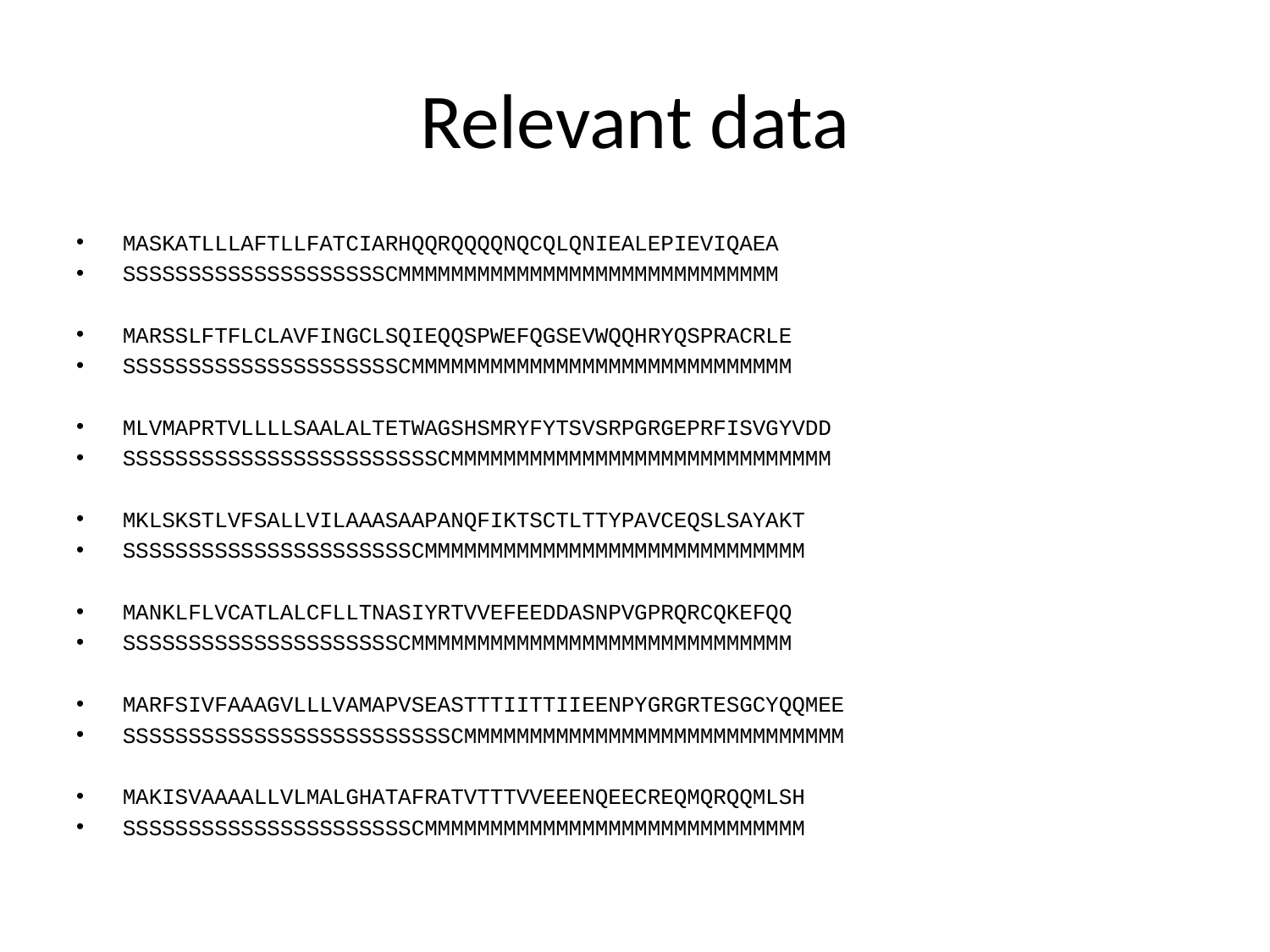

# Relevant data
MASKATLLLAFTLLFATCIARHQQRQQQQNQCQLQNIEALEPIEVIQAEA
SSSSSSSSSSSSSSSSSSSSCMMMMMMMMMMMMMMMMMMMMMMMMMMMMM

MARSSLFTFLCLAVFINGCLSQIEQQSPWEFQGSEVWQQHRYQSPRACRLE
SSSSSSSSSSSSSSSSSSSSSCMMMMMMMMMMMMMMMMMMMMMMMMMMMMM

MLVMAPRTVLLLLSAALALTETWAGSHSMRYFYTSVSRPGRGEPRFISVGYVDD
SSSSSSSSSSSSSSSSSSSSSSSSCMMMMMMMMMMMMMMMMMMMMMMMMMMMMM

MKLSKSTLVFSALLVILAAASAAPANQFIKTSCTLTTYPAVCEQSLSAYAKT
SSSSSSSSSSSSSSSSSSSSSSCMMMMMMMMMMMMMMMMMMMMMMMMMMMMM

MANKLFLVCATLALCFLLTNASIYRTVVEFEEDDASNPVGPRQRCQKEFQQ
SSSSSSSSSSSSSSSSSSSSSCMMMMMMMMMMMMMMMMMMMMMMMMMMMMM

MARFSIVFAAAGVLLLVAMAPVSEASTTTIITTIIEENPYGRGRTESGCYQQMEE
SSSSSSSSSSSSSSSSSSSSSSSSSCMMMMMMMMMMMMMMMMMMMMMMMMMMMMM

MAKISVAAAALLVLMALGHATAFRATVTTTVVEEENQEECREQMQRQQMLSH
SSSSSSSSSSSSSSSSSSSSSSCMMMMMMMMMMMMMMMMMMMMMMMMMMMMM